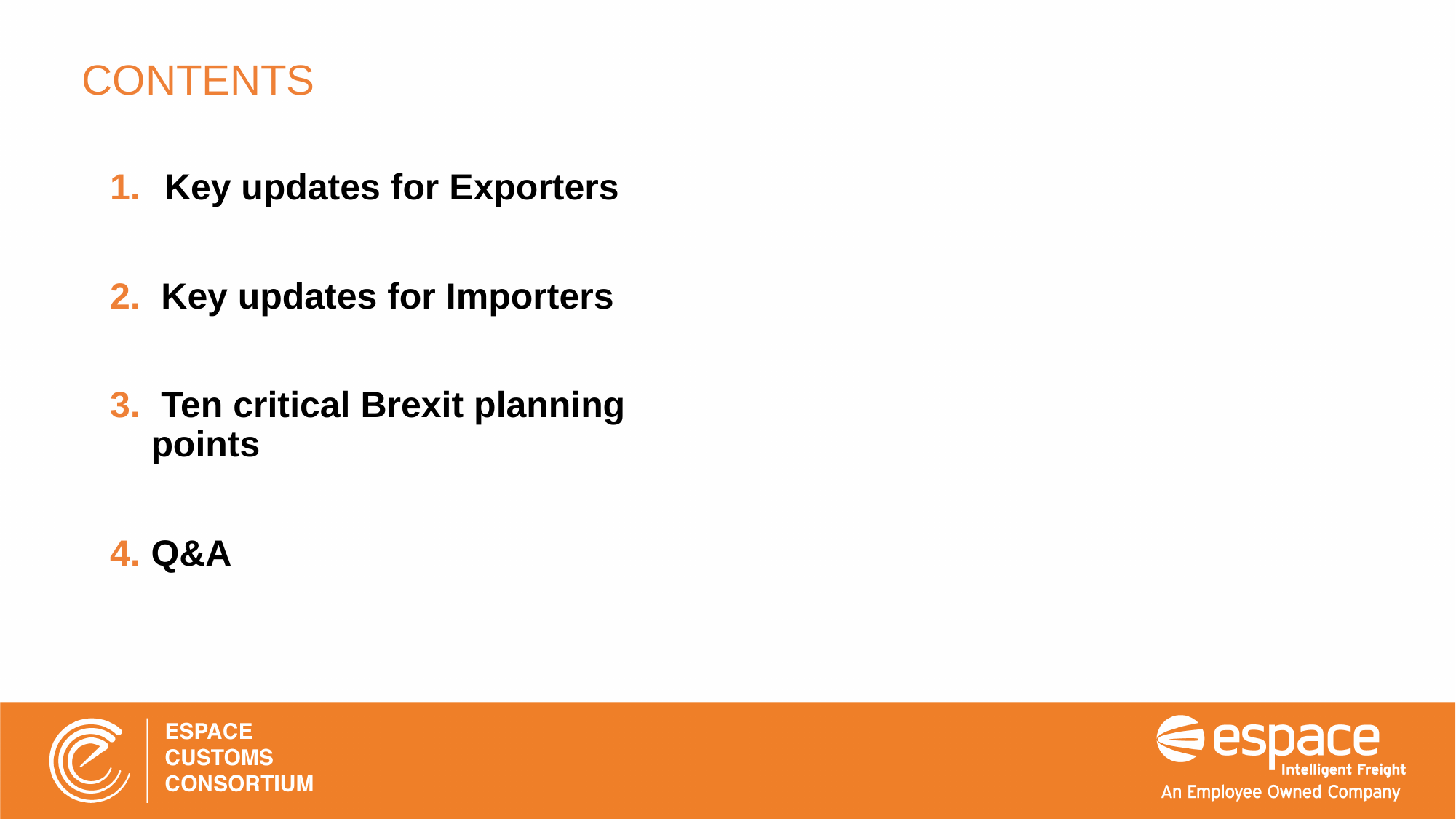

# CONTENTS
Key updates for Exporters

 Key updates for Importers

 Ten critical Brexit planning points

Q&A